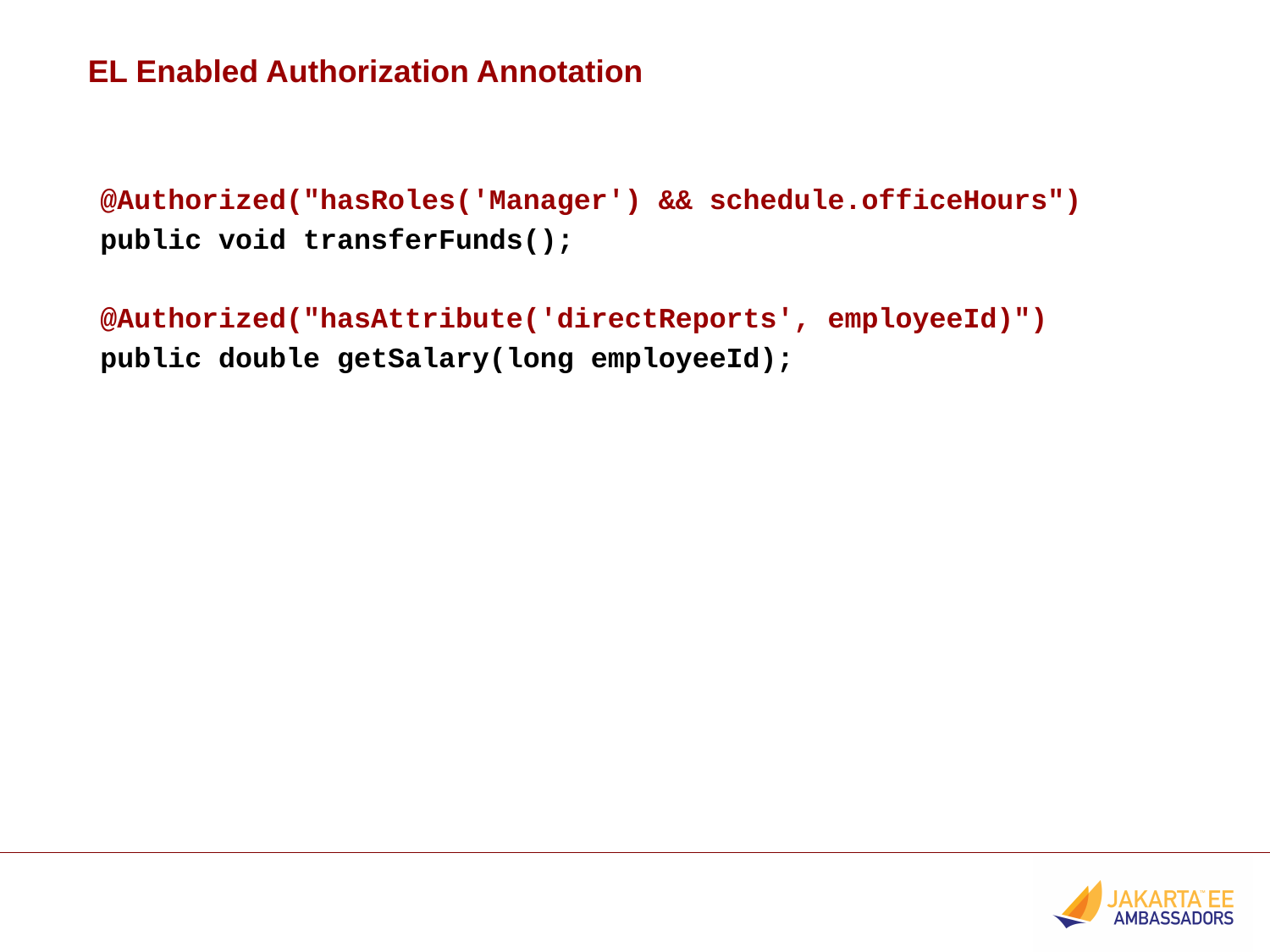

EL Enabled Authorization Annotation
@Authorized("hasRoles('Manager') && schedule.officeHours")
public void transferFunds();

@Authorized("hasAttribute('directReports', employeeId)")
public double getSalary(long employeeId);